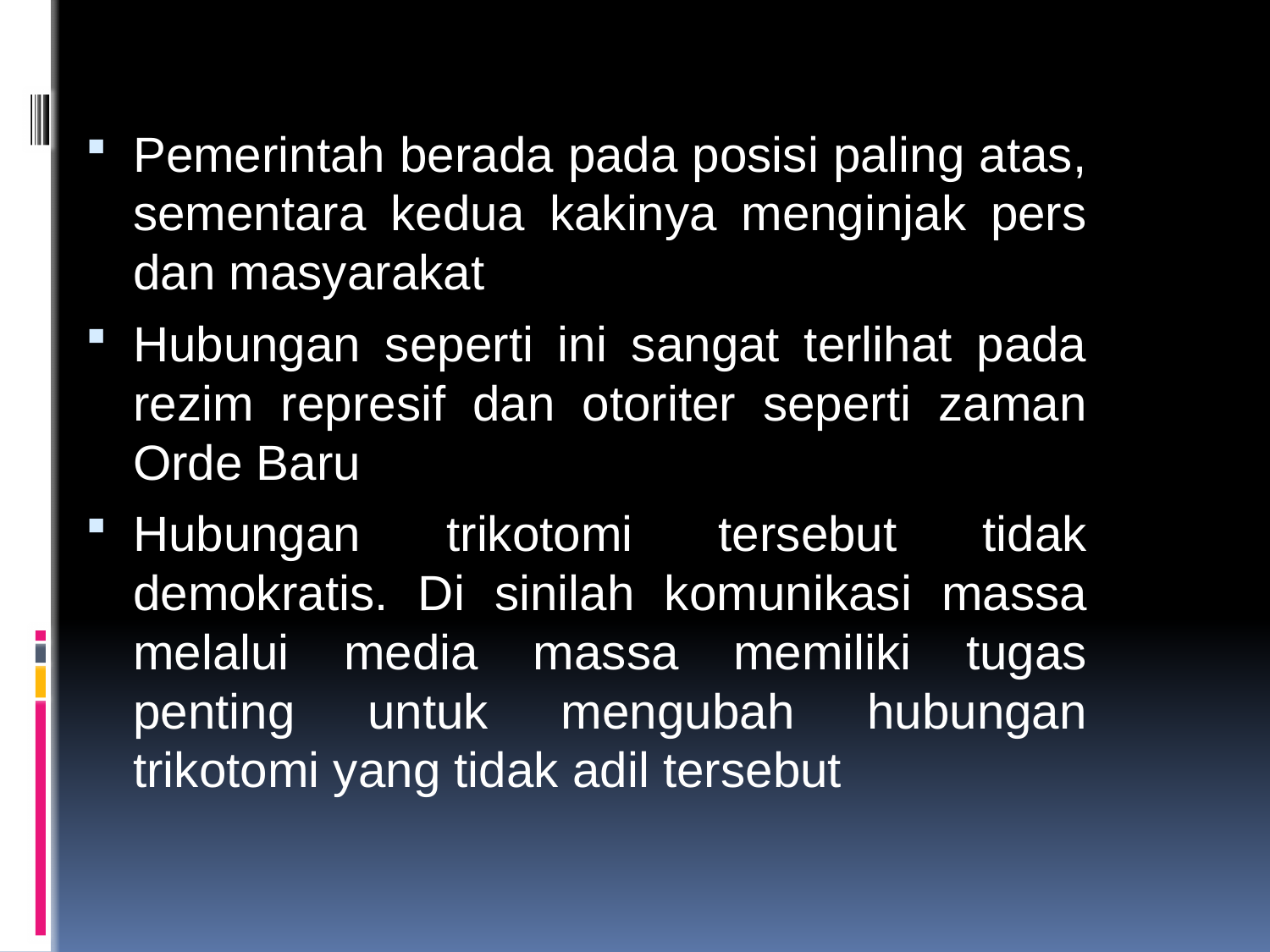

Pemerintah berada pada posisi paling atas, sementara kedua kakinya menginjak pers dan masyarakat
Hubungan seperti ini sangat terlihat pada rezim represif dan otoriter seperti zaman Orde Baru
Hubungan trikotomi tersebut tidak demokratis. Di sinilah komunikasi massa melalui media massa memiliki tugas penting untuk mengubah hubungan trikotomi yang tidak adil tersebut